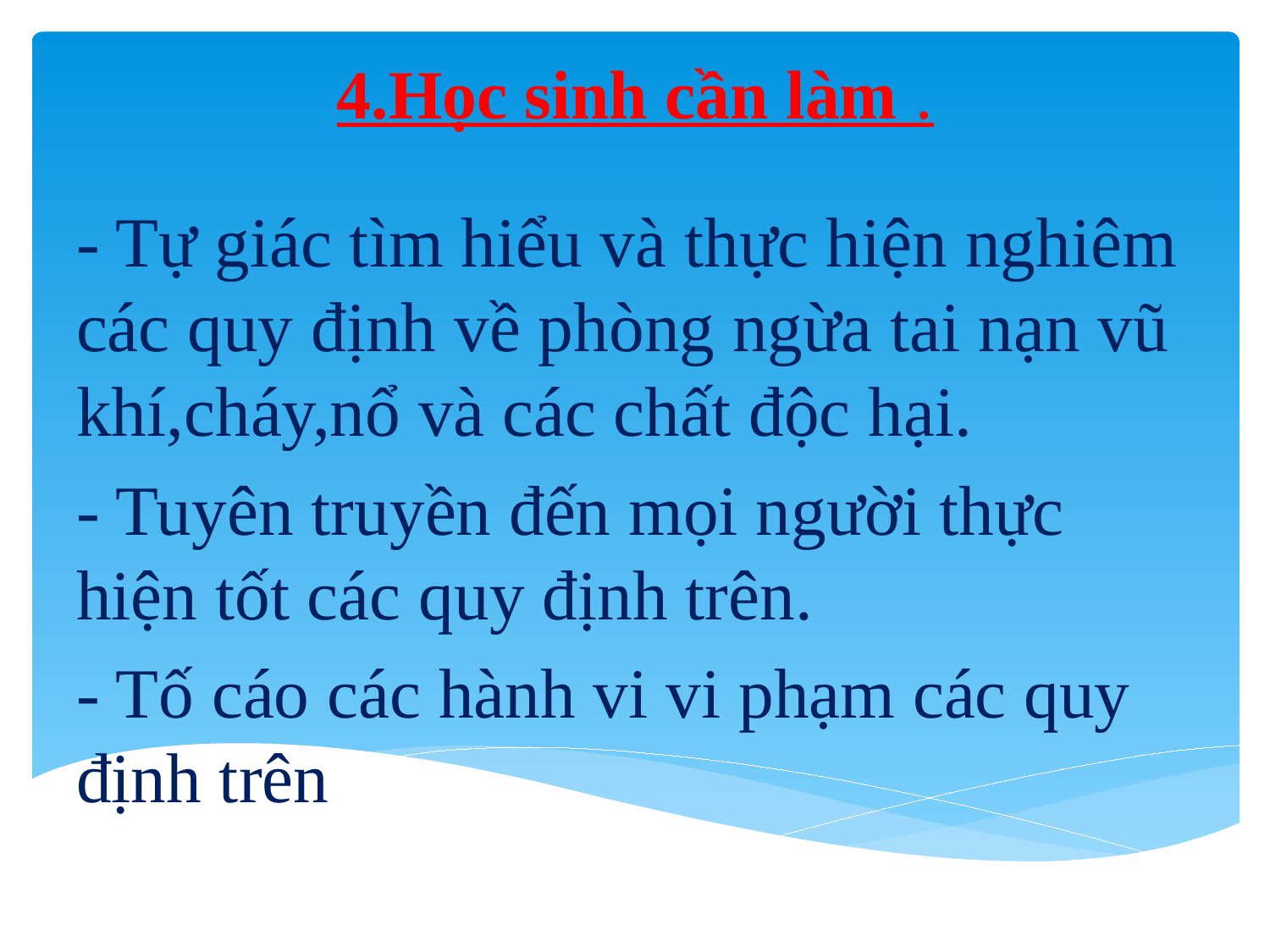

# 4.Học sinh cần làm .
- Tự giác tìm hiểu và thực hiện nghiêm các quy định về phòng ngừa tai nạn vũ khí,cháy,nổ và các chất độc hại.
- Tuyên truyền đến mọi người thực hiện tốt các quy định trên.
- Tố cáo các hành vi vi phạm các quy định trên.